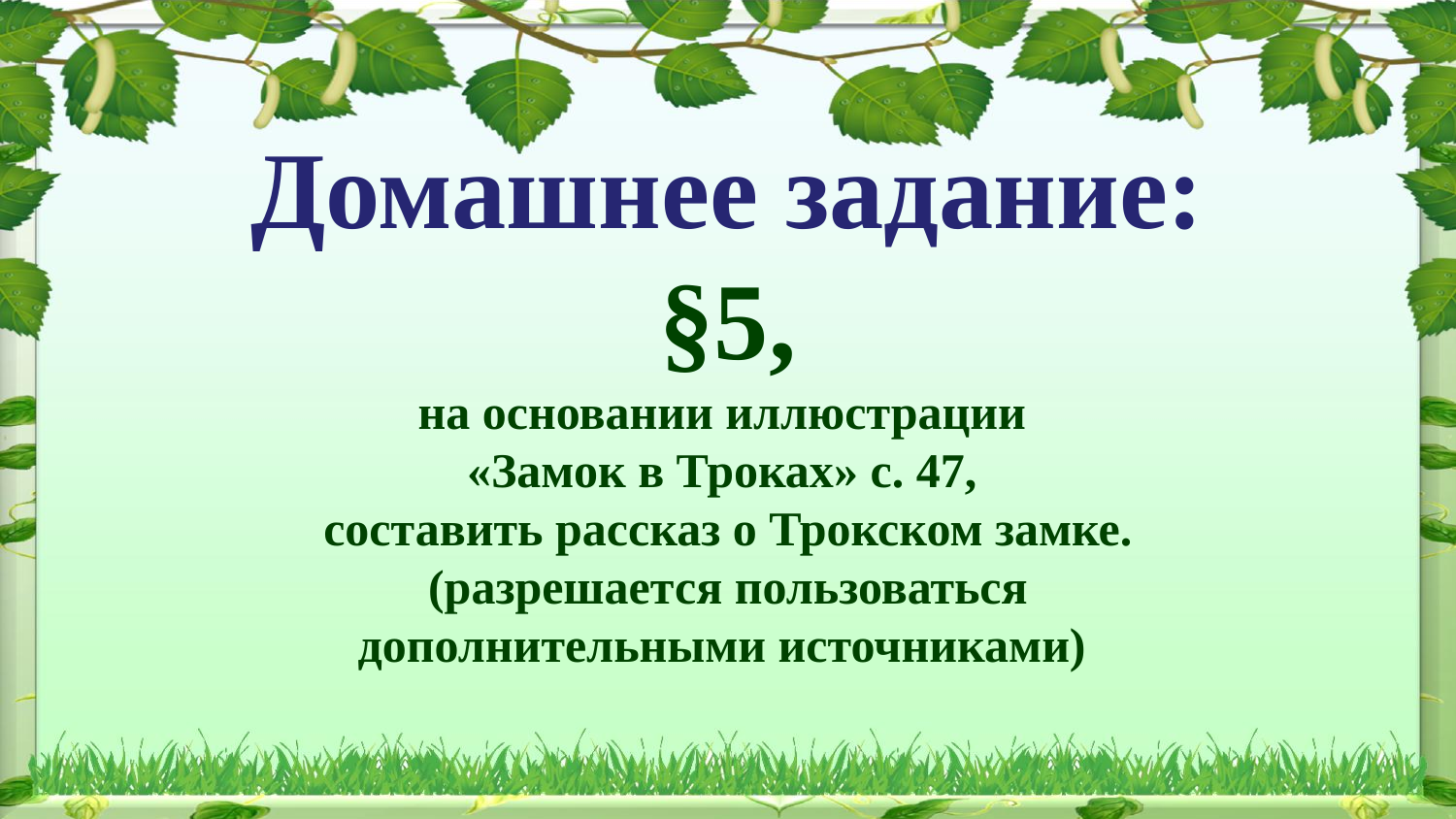

Домашнее задание:
§5,
на основании иллюстрации
«Замок в Троках» с. 47,
составить рассказ о Трокском замке.
(разрешается пользоваться дополнительными источниками)